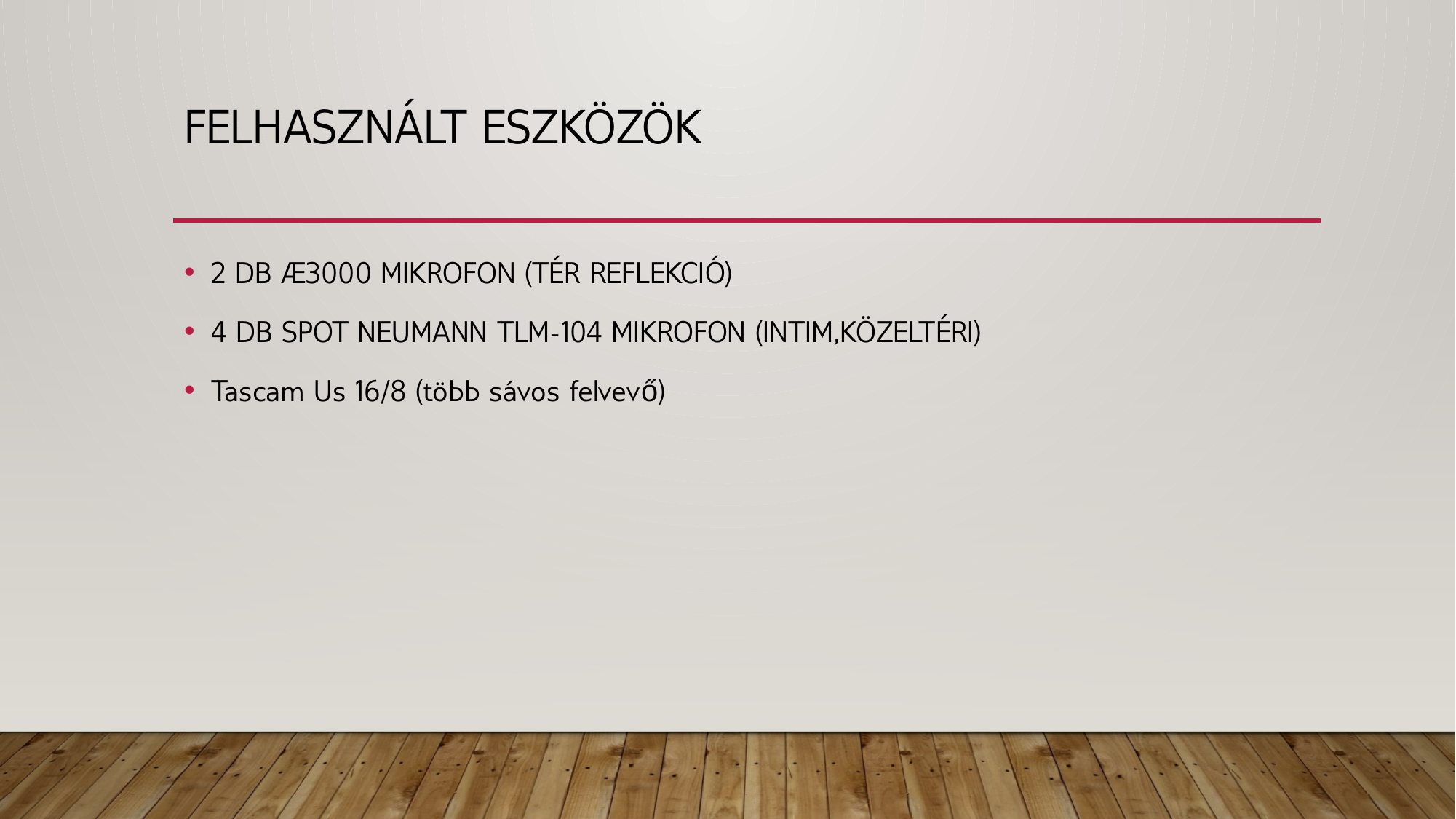

# Felhasznált Eszközök
2 DB AE3000 MIKROFON (TÉR REFLEKCIÓ)
4 DB SPOT NEUMANN TLM-104 MIKROFON (INTIM,KÖZELTÉRI)
Tascam Us 16/8 (több sávos felvevő)